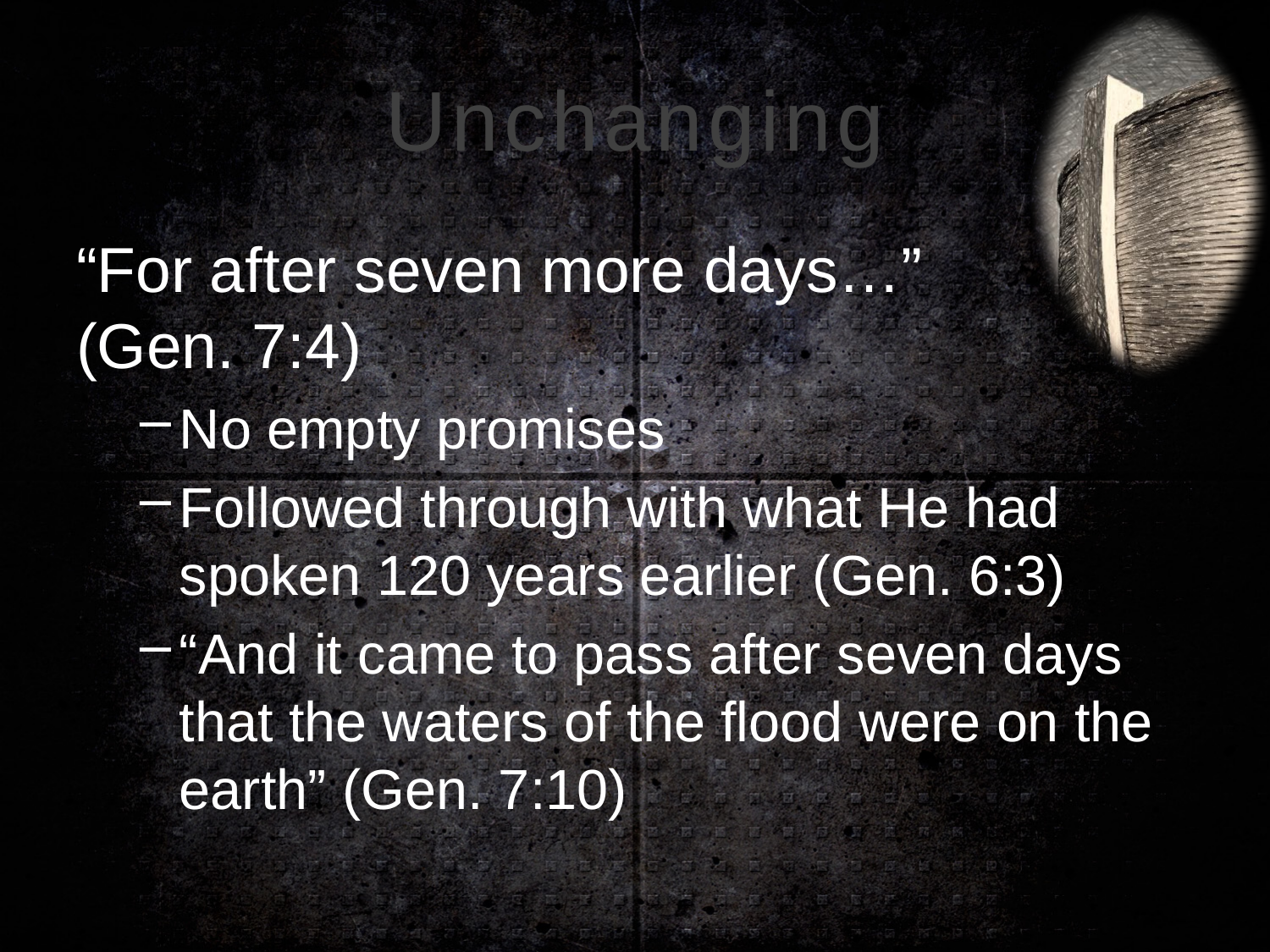

# Unchanging
“For after seven more days…”
(Gen. 7:4)
No empty promises
Followed through with what He had spoken 120 years earlier (Gen. 6:3)
“And it came to pass after seven days that the waters of the flood were on the earth” (Gen. 7:10)